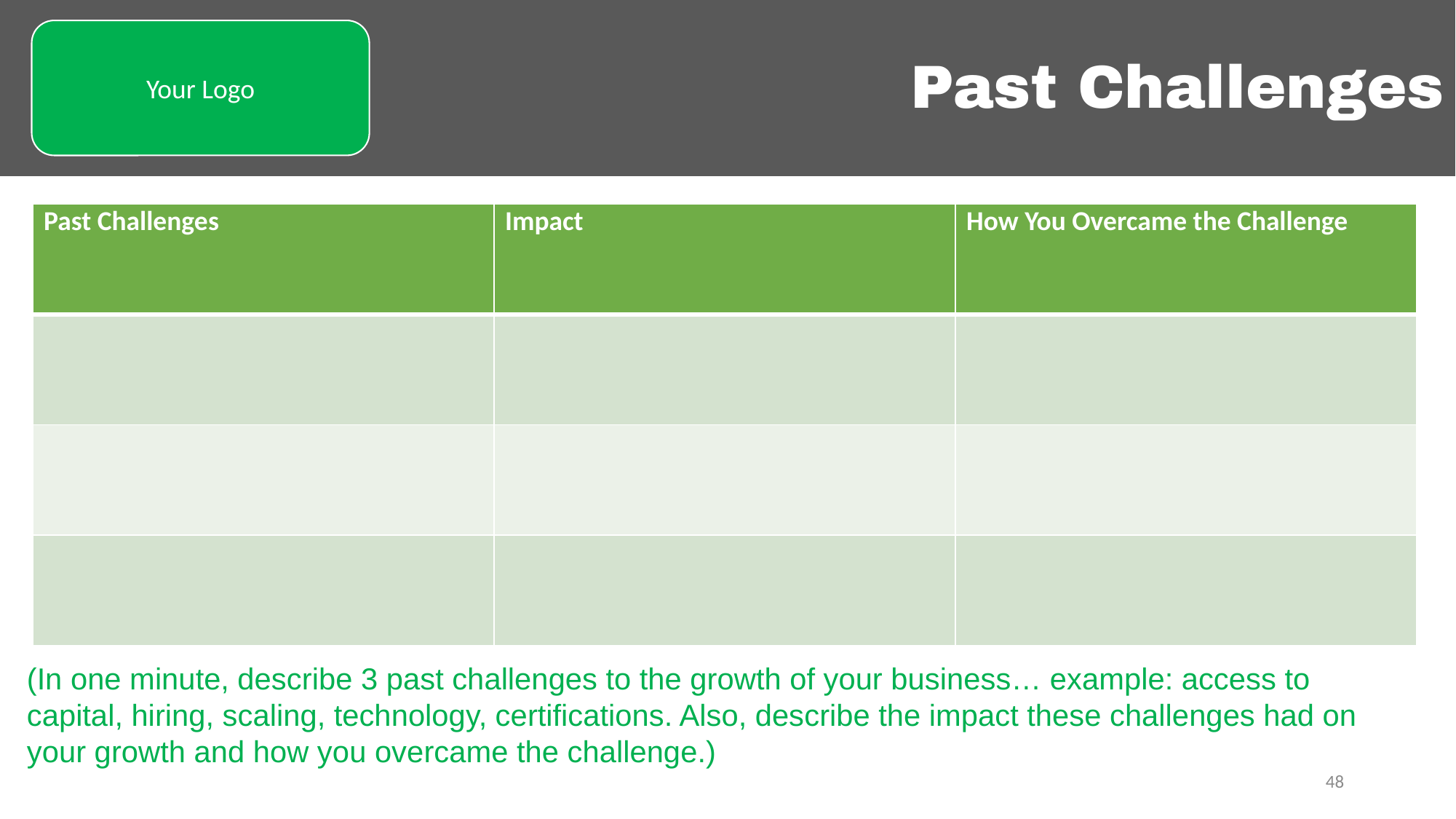

Past Challenges
Your Logo
| Past Challenges | Impact | How You Overcame the Challenge |
| --- | --- | --- |
|  |  |  |
|  |  |  |
|  |  |  |
(In one minute, describe 3 past challenges to the growth of your business… example: access to capital, hiring, scaling, technology, certifications. Also, describe the impact these challenges had on your growth and how you overcame the challenge.)
48